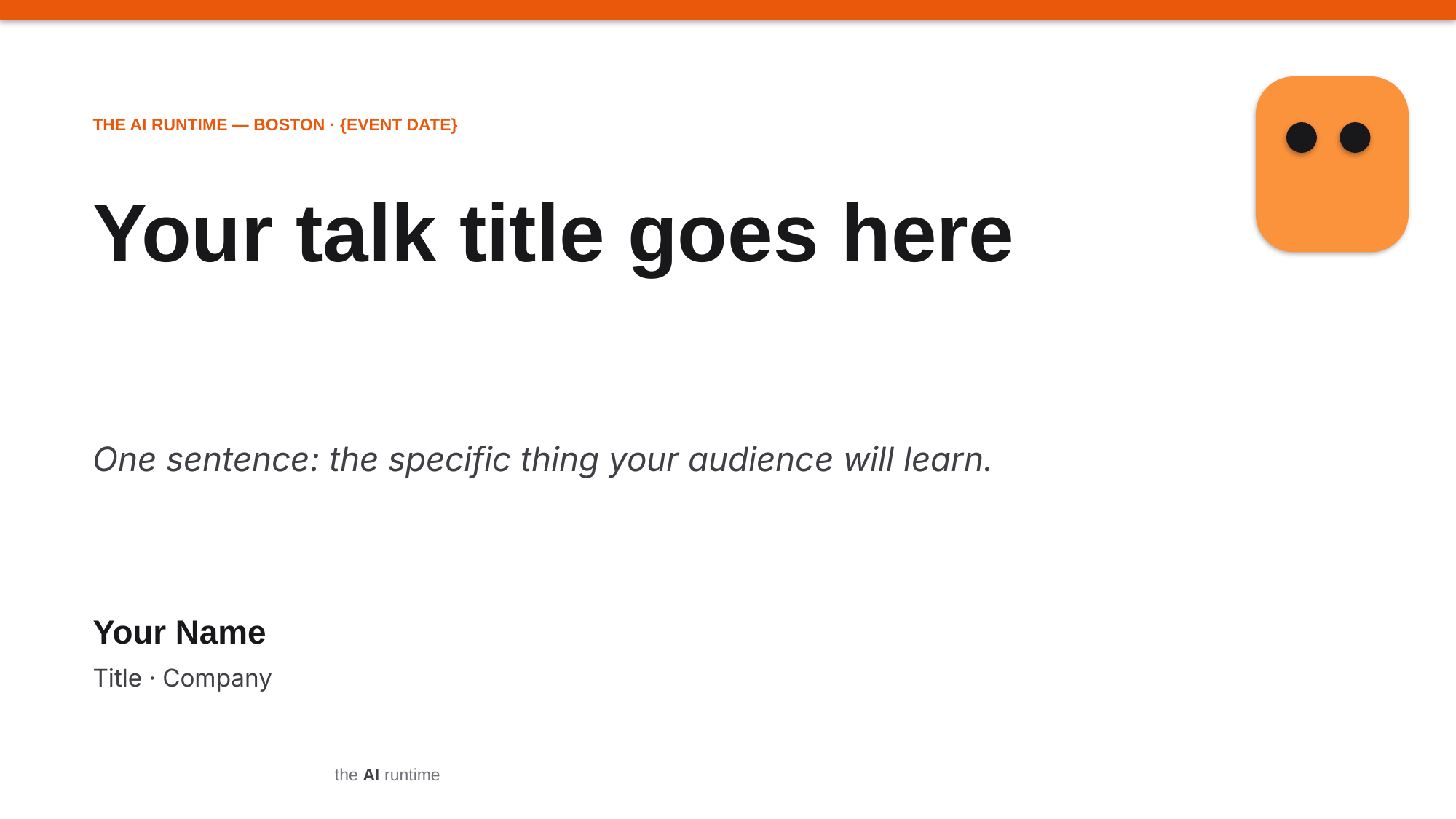

THE AI RUNTIME — BOSTON · {EVENT DATE}

Your talk title goes here
One sentence: the specific thing your audience will learn.
Your Name
Title · Company
the AI runtime